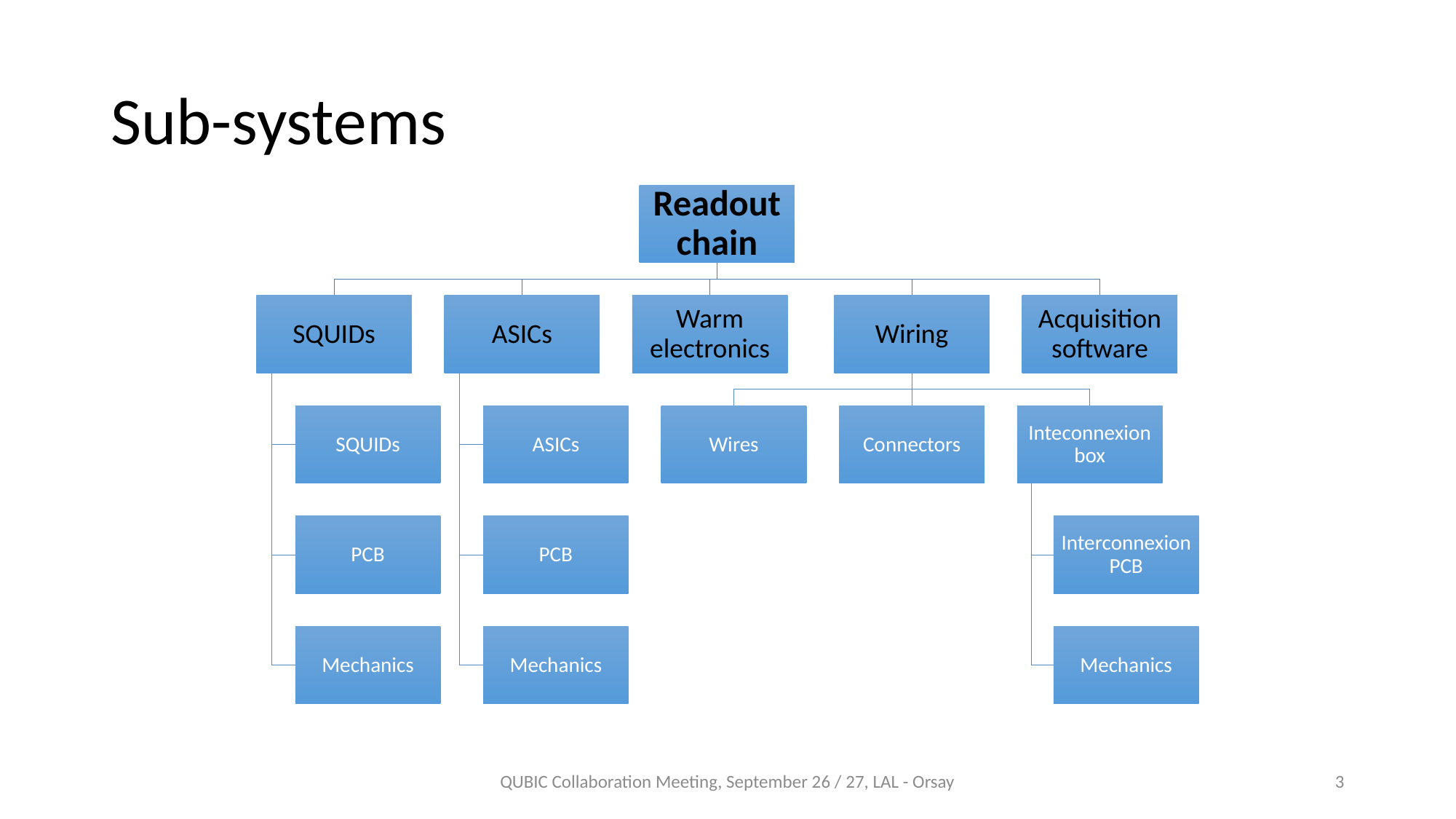

# Sub-systems
Readout chain
SQUIDs
SQUIDs
PCB
Mechanics
ASICs
ASICs
PCB
Mechanics
Warm electronics
Wiring
Wires
Connectors
Inteconnexion box
Interconnexion PCB
Mechanics
Acquisition software
QUBIC Collaboration Meeting, September 26 / 27, LAL - Orsay
3